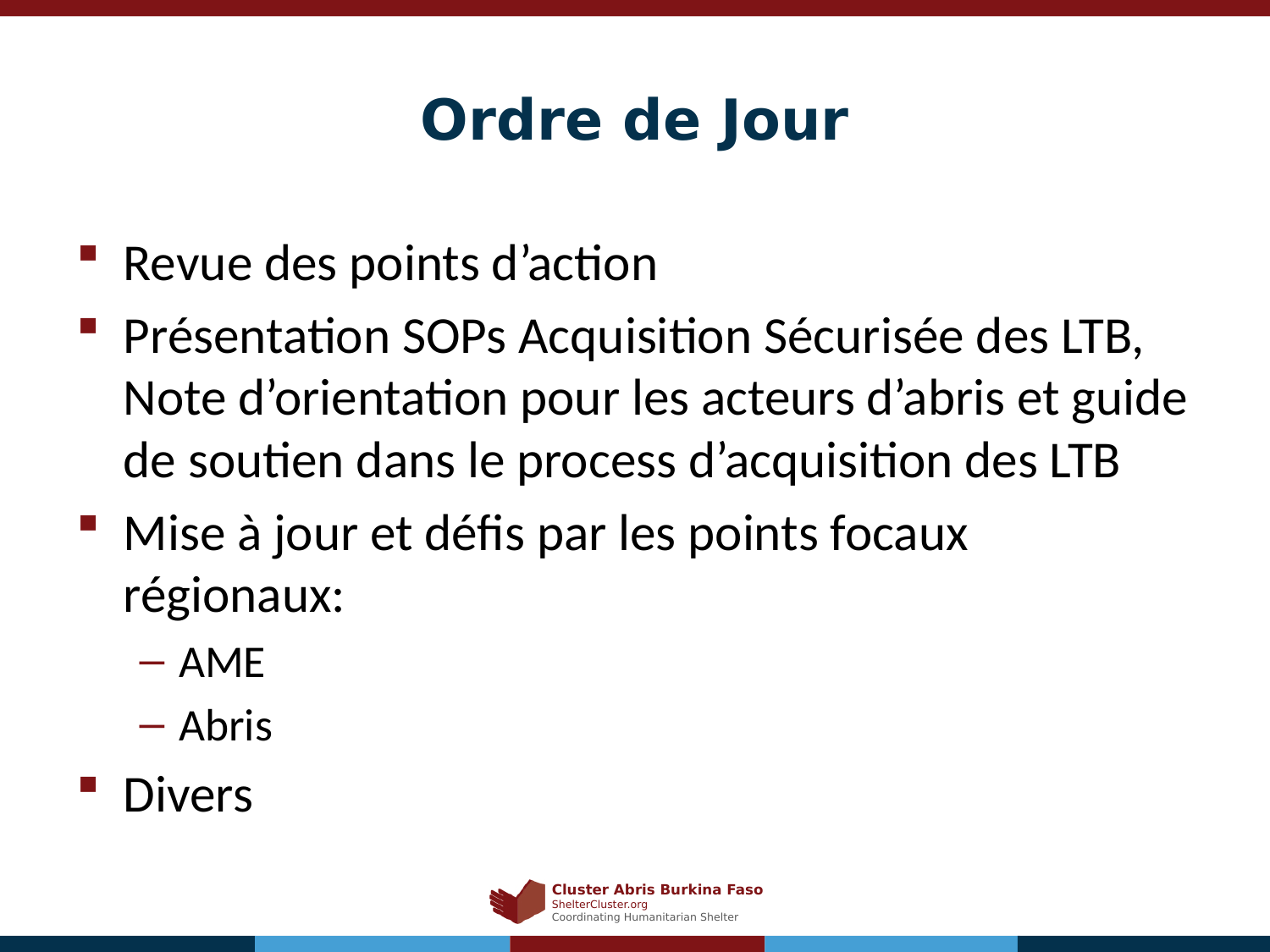

# Ordre de Jour
Revue des points d’action
Présentation SOPs Acquisition Sécurisée des LTB, Note d’orientation pour les acteurs d’abris et guide de soutien dans le process d’acquisition des LTB
Mise à jour et défis par les points focaux régionaux:
AME
Abris
Divers